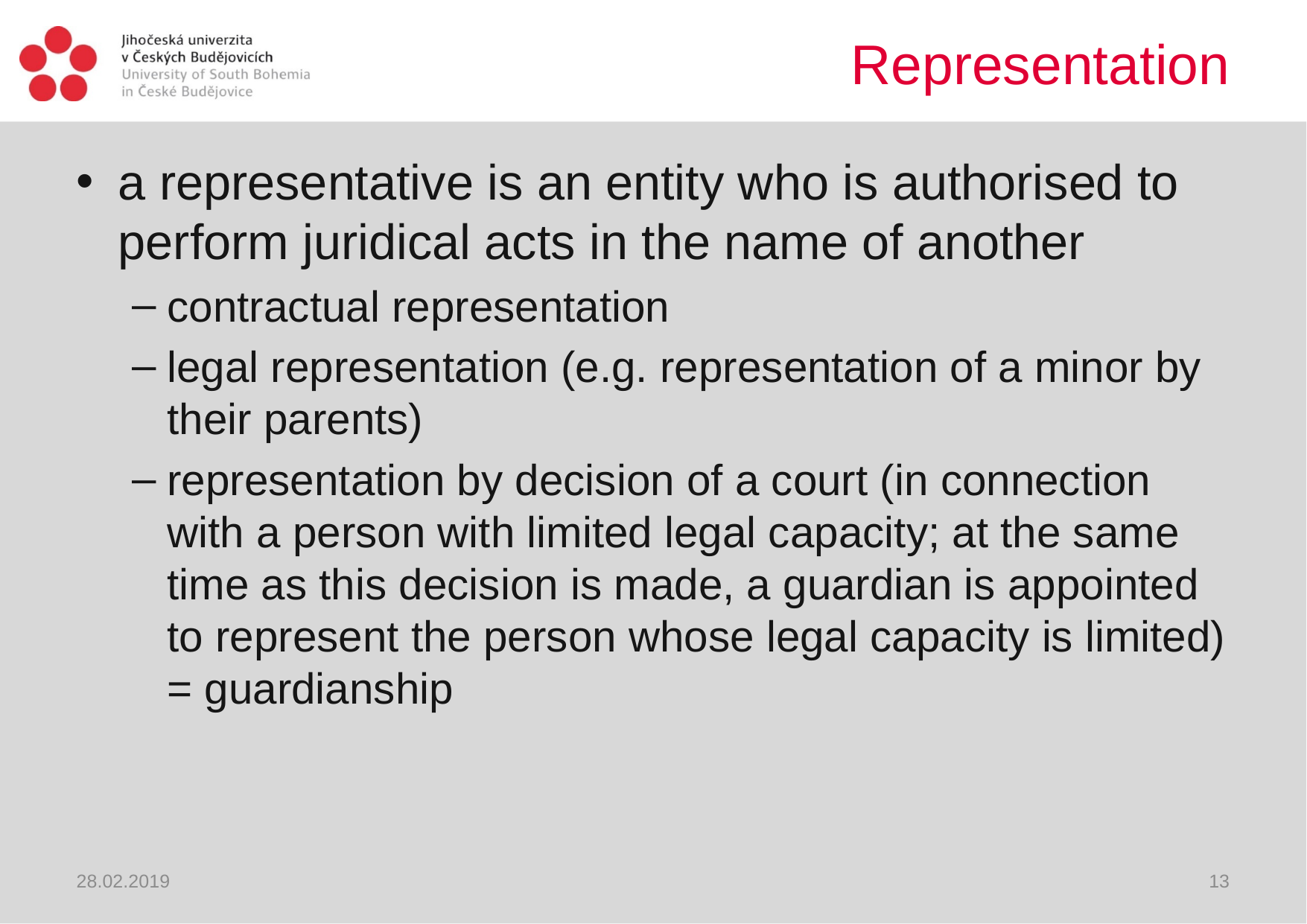

# Representation
a representative is an entity who is authorised to perform juridical acts in the name of another
contractual representation
legal representation (e.g. representation of a minor by their parents)
representation by decision of a court (in connection with a person with limited legal capacity; at the same time as this decision is made, a guardian is appointed to represent the person whose legal capacity is limited) = guardianship

28.02.2019
13